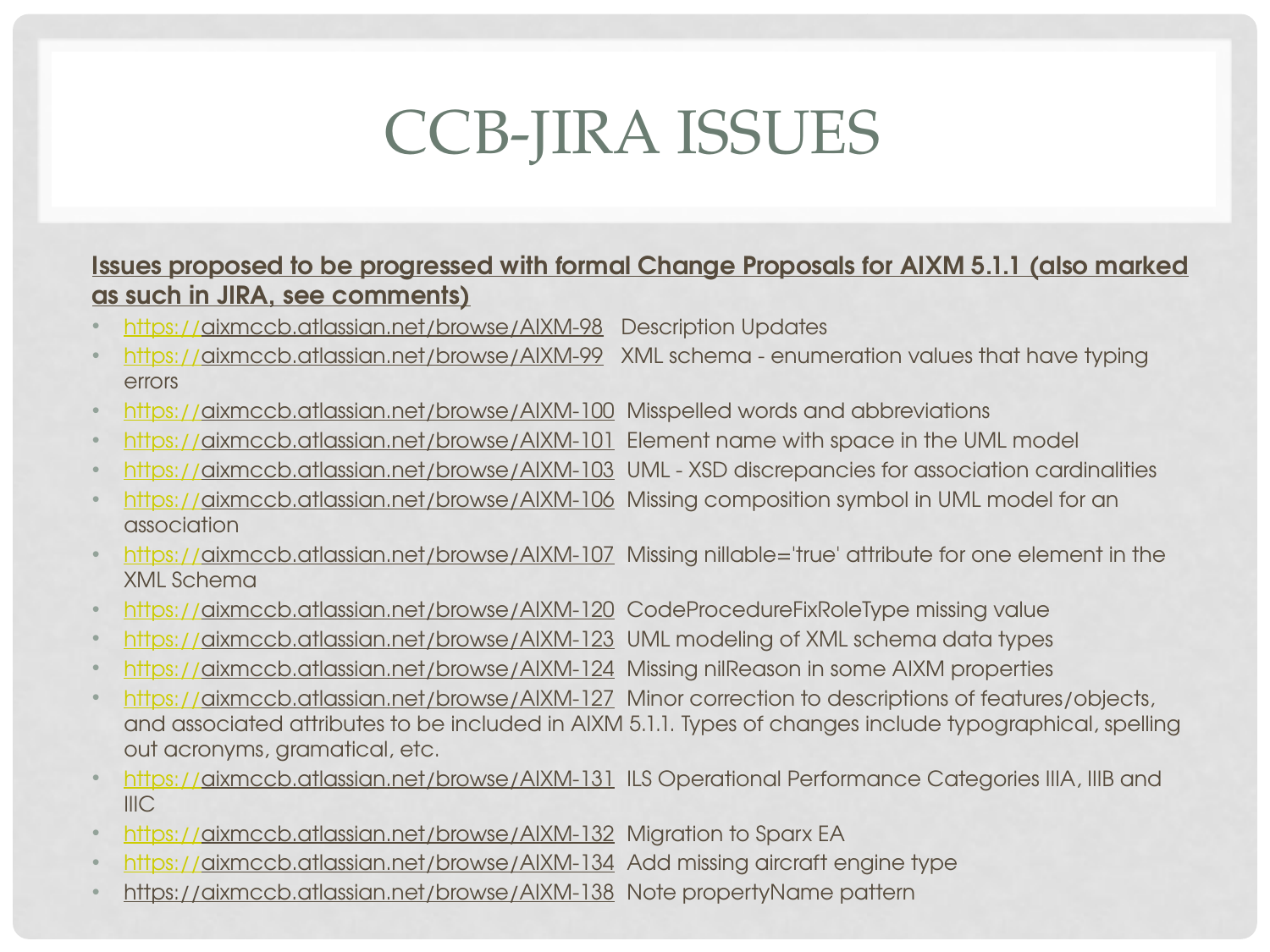

# CCB-Jira issues
Issues proposed to be progressed with formal Change Proposals for AIXM 5.1.1 (also marked as such in JIRA, see comments)
https://aixmccb.atlassian.net/browse/AIXM-98   Description Updates
https://aixmccb.atlassian.net/browse/AIXM-99   XML schema - enumeration values that have typing errors
https://aixmccb.atlassian.net/browse/AIXM-100  Misspelled words and abbreviations
https://aixmccb.atlassian.net/browse/AIXM-101  Element name with space in the UML model
https://aixmccb.atlassian.net/browse/AIXM-103  UML - XSD discrepancies for association cardinalities
https://aixmccb.atlassian.net/browse/AIXM-106  Missing composition symbol in UML model for an association
https://aixmccb.atlassian.net/browse/AIXM-107  Missing nillable='true' attribute for one element in the XML Schema
https://aixmccb.atlassian.net/browse/AIXM-120  CodeProcedureFixRoleType missing value
https://aixmccb.atlassian.net/browse/AIXM-123  UML modeling of XML schema data types
https://aixmccb.atlassian.net/browse/AIXM-124  Missing nilReason in some AIXM properties
https://aixmccb.atlassian.net/browse/AIXM-127  Minor correction to descriptions of features/objects, and associated attributes to be included in AIXM 5.1.1. Types of changes include typographical, spelling out acronyms, gramatical, etc.
https://aixmccb.atlassian.net/browse/AIXM-131  ILS Operational Performance Categories IIIA, IIIB and IIIC
https://aixmccb.atlassian.net/browse/AIXM-132  Migration to Sparx EA
https://aixmccb.atlassian.net/browse/AIXM-134  Add missing aircraft engine type
https://aixmccb.atlassian.net/browse/AIXM-138  Note propertyName pattern